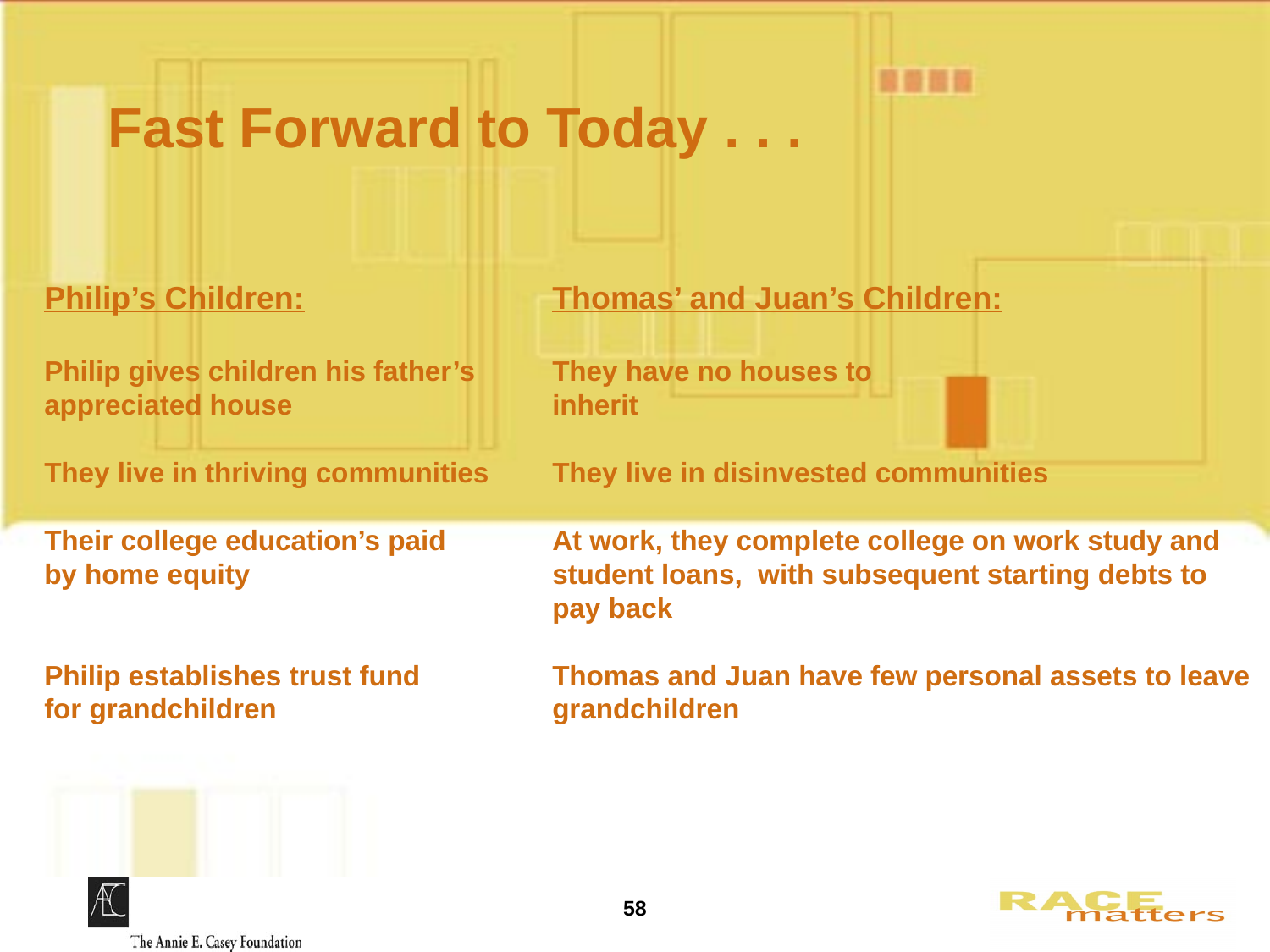

# Fast Forward to Today . . .
Philip’s Children:		Thomas’ and Juan’s Children:

Philip gives children his father’s	They have no houses to
appreciated house			inherit

They live in thriving communities	They live in disinvested communities

Their college education’s paid	At work, they complete college on work study and by home equity 			student loans,  with subsequent starting debts to 				pay back

Philip establishes trust fund		Thomas and Juan have few personal assets to leave
for grandchildren			grandchildren

58